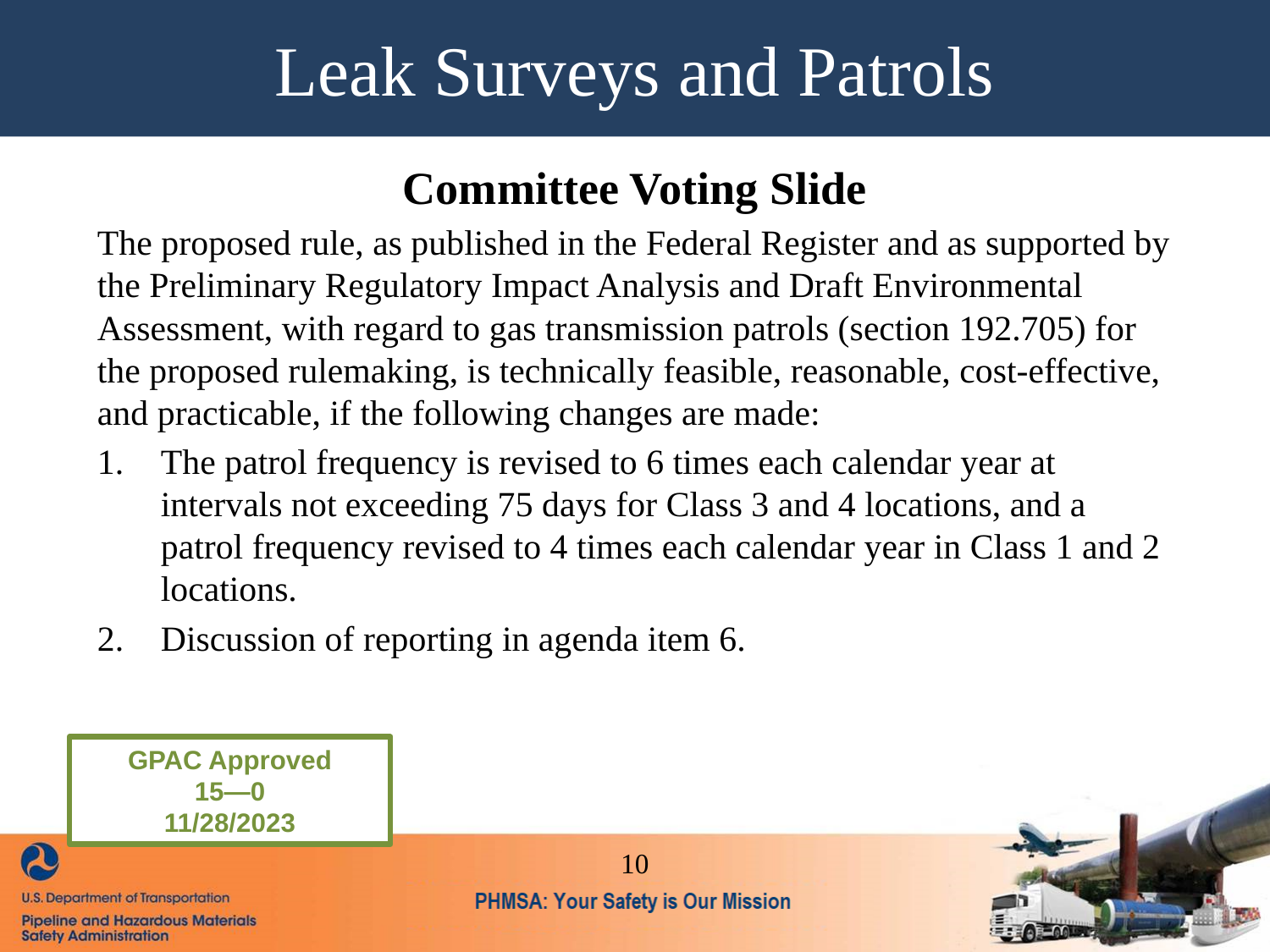

Leak Surveys and Patrols
1. Scope, Applicability, and Notifications
Committee Voting Slide
The proposed rule, as published in the Federal Register and as supported by the Preliminary Regulatory Impact Analysis and Draft Environmental Assessment, with regard to gas transmission patrols (section 192.705) for the proposed rulemaking, is technically feasible, reasonable, cost-effective, and practicable, if the following changes are made:
The patrol frequency is revised to 6 times each calendar year at intervals not exceeding 75 days for Class 3 and 4 locations, and a patrol frequency revised to 4 times each calendar year in Class 1 and 2 locations.
Discussion of reporting in agenda item 6.

GPAC Approved
15—0
11/28/2023
10